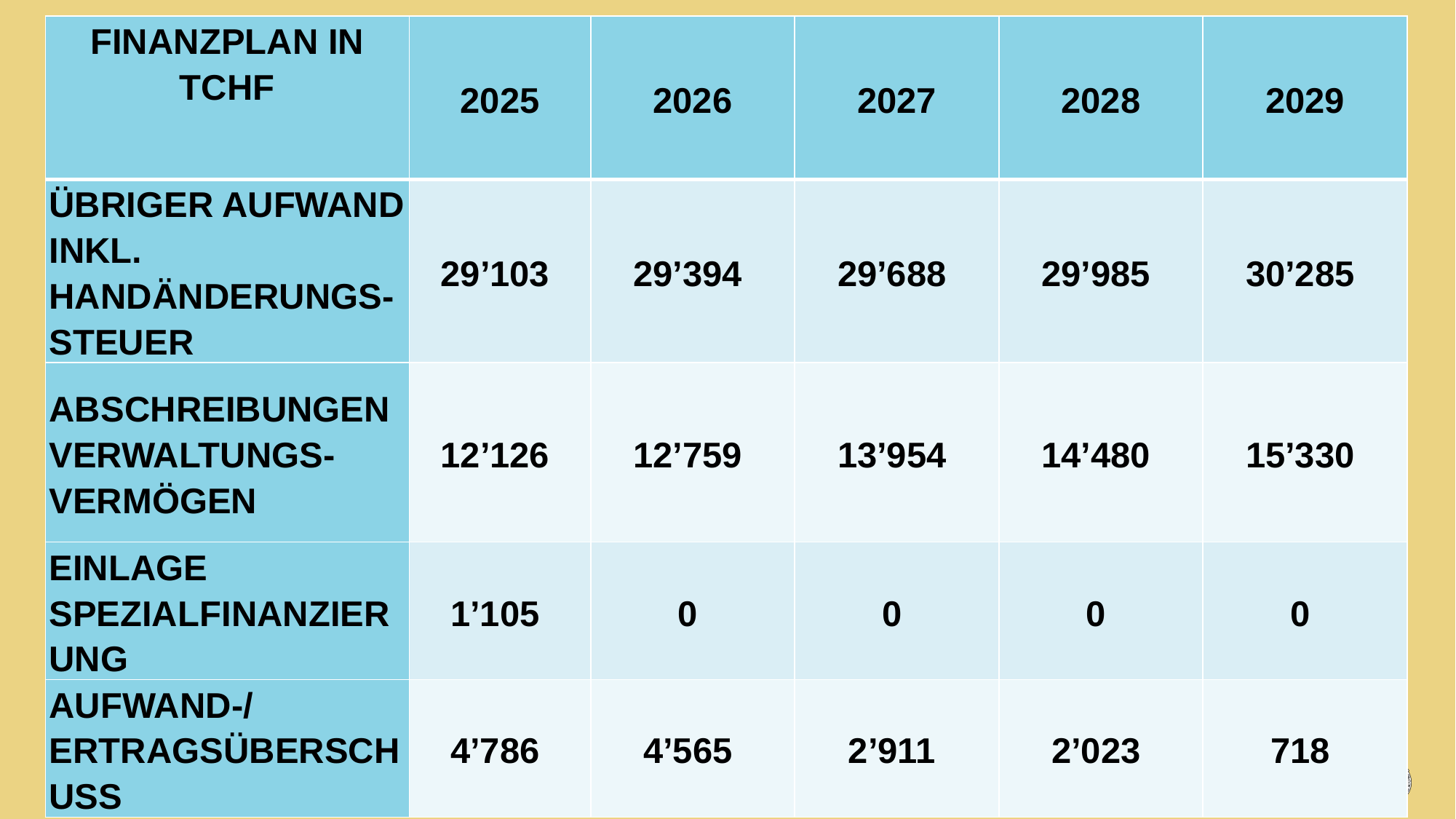

| Finanzplan in TCHF | 2025 | 2026 | 2027 | 2028 | 2029 |
| --- | --- | --- | --- | --- | --- |
| Übriger Aufwand inkl. Handänderungs-steuer | 29’103 | 29’394 | 29’688 | 29’985 | 30’285 |
| Abschreibungen Verwaltungs-vermögen | 12’126 | 12’759 | 13’954 | 14’480 | 15’330 |
| Einlage Spezialfinanzierung | 1’105 | 0 | 0 | 0 | 0 |
| Aufwand-/ Ertragsüberschuss | 4’786 | 4’565 | 2’911 | 2’023 | 718 |
43